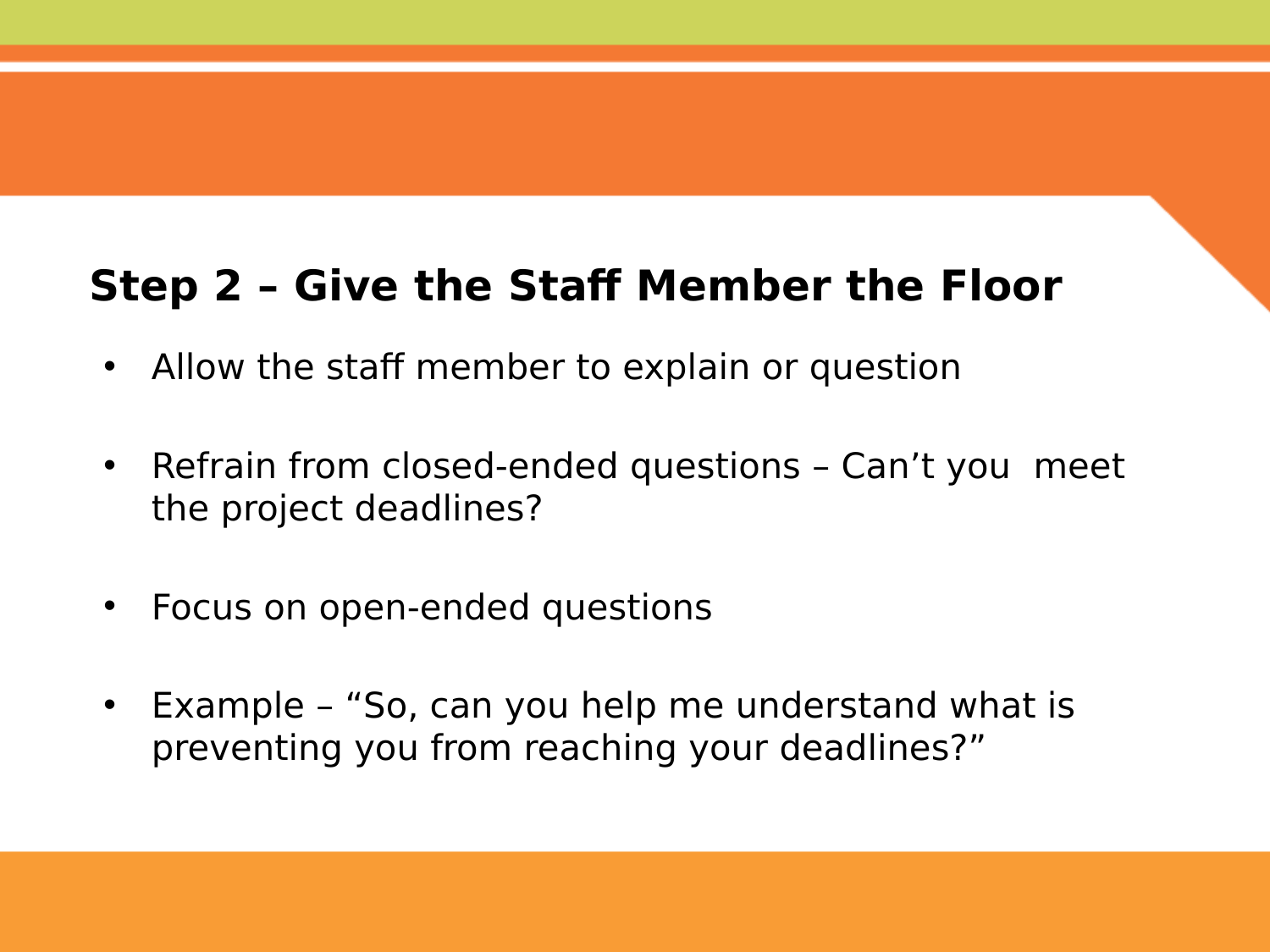

Step 2 – Give the Staff Member the Floor

Allow the staff member to explain or question

Refrain from closed-ended questions – Can’t you  meet the project deadlines?

Focus on open-ended questions

Example – “So, can you help me understand what is preventing you from reaching your deadlines?”